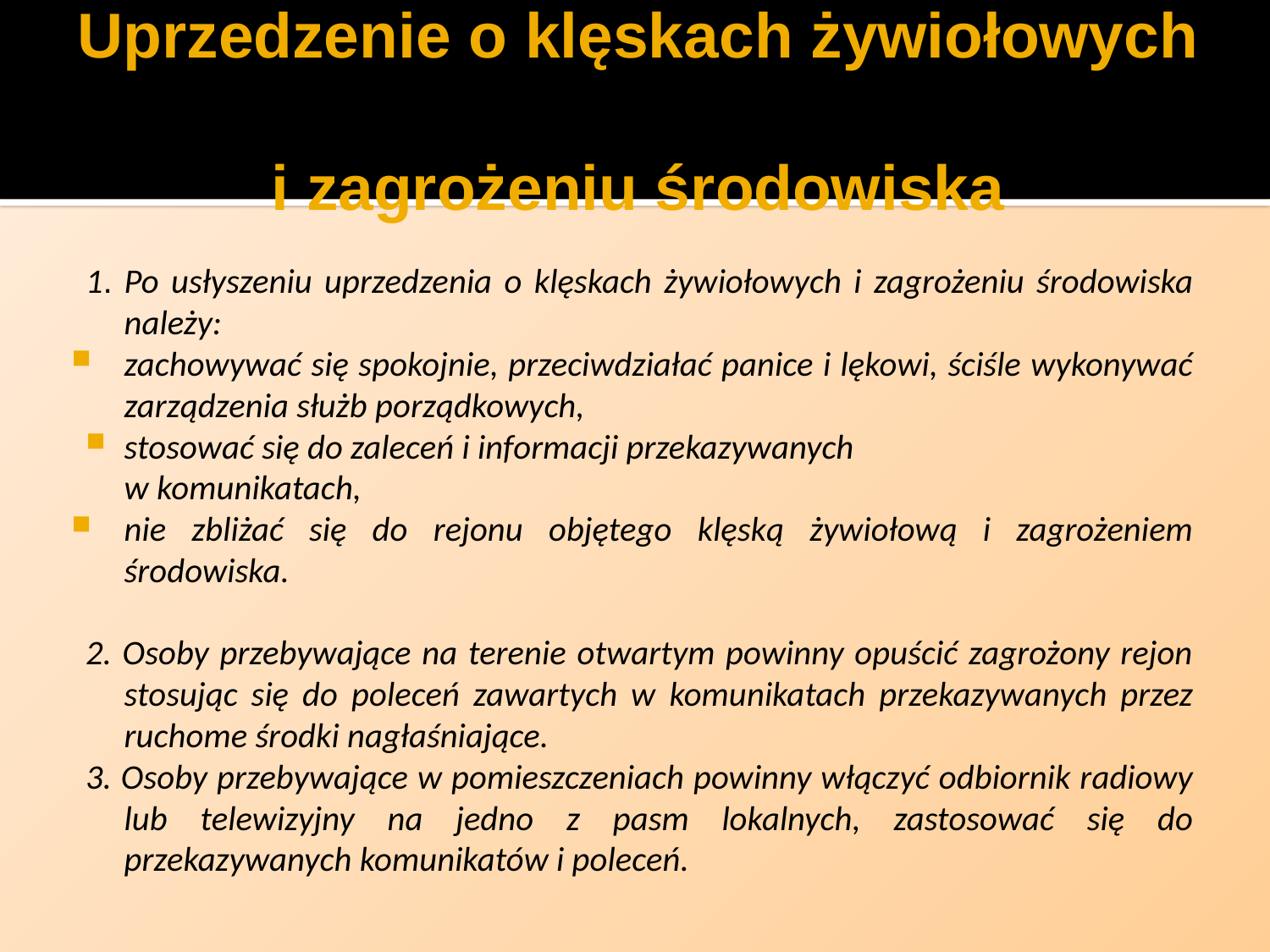

# Uprzedzenie o klęskach żywiołowych i zagrożeniu środowiska
1.	Po usłyszeniu uprzedzenia o klęskach żywiołowych i zagrożeniu środowiska należy:
zachowywać się spokojnie, przeciwdziałać panice i lękowi, ściśle wykonywać zarządzenia służb porządkowych,
stosować się do zaleceń i informacji przekazywanych
w komunikatach,
nie zbliżać się do rejonu objętego klęską żywiołową i zagrożeniem środowiska.

2. Osoby przebywające na terenie otwartym powinny opuścić zagrożony rejon stosując się do poleceń zawartych w komunikatach przekazywanych przez ruchome środki nagłaśniające.
3. Osoby przebywające w pomieszczeniach powinny włączyć odbiornik radiowy lub telewizyjny na jedno z pasm lokalnych, zastosować się do przekazywanych komunikatów i poleceń.